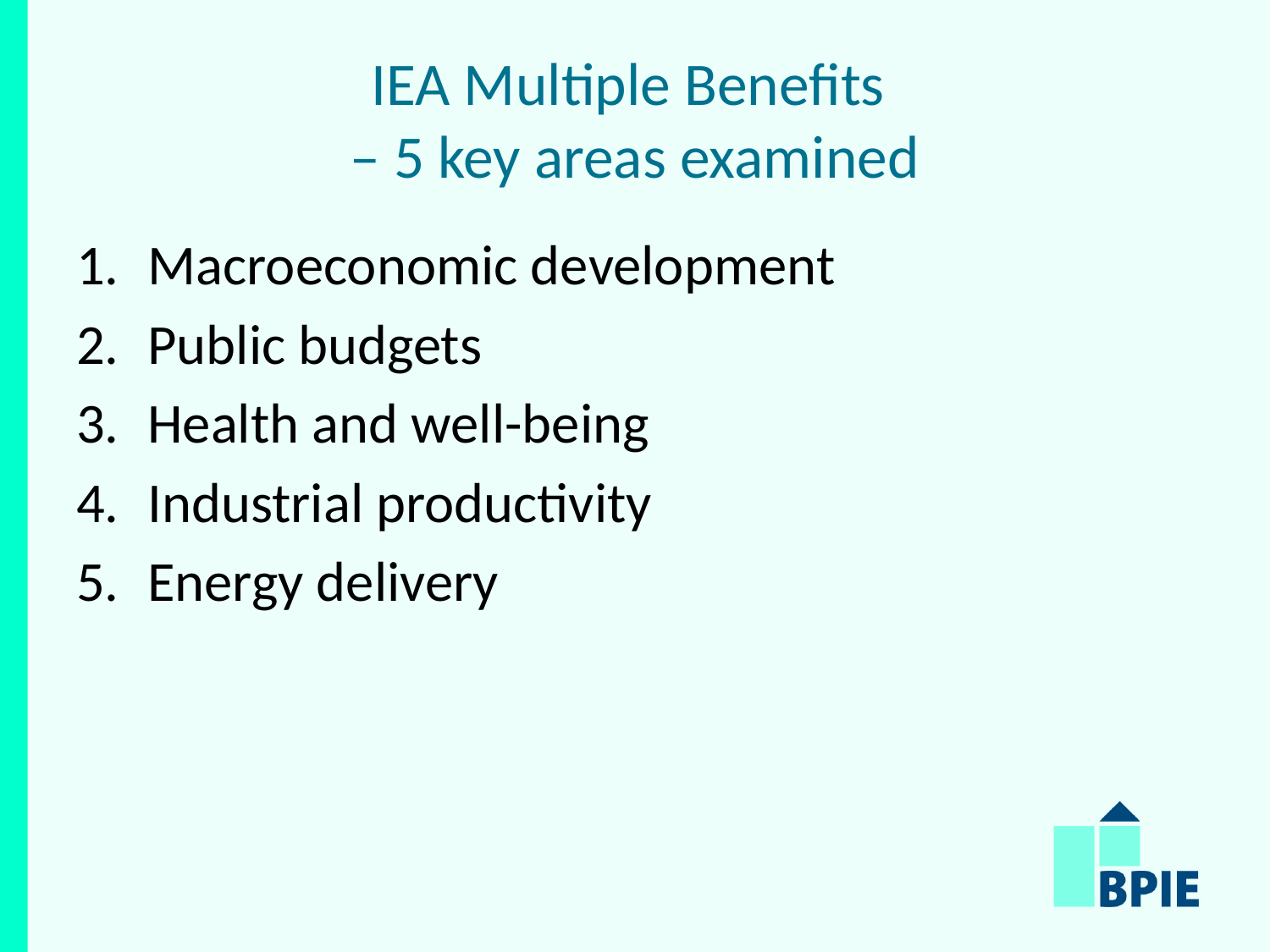

# IEA Multiple Benefits – 5 key areas examined
Macroeconomic development
Public budgets
Health and well-being
Industrial productivity
Energy delivery